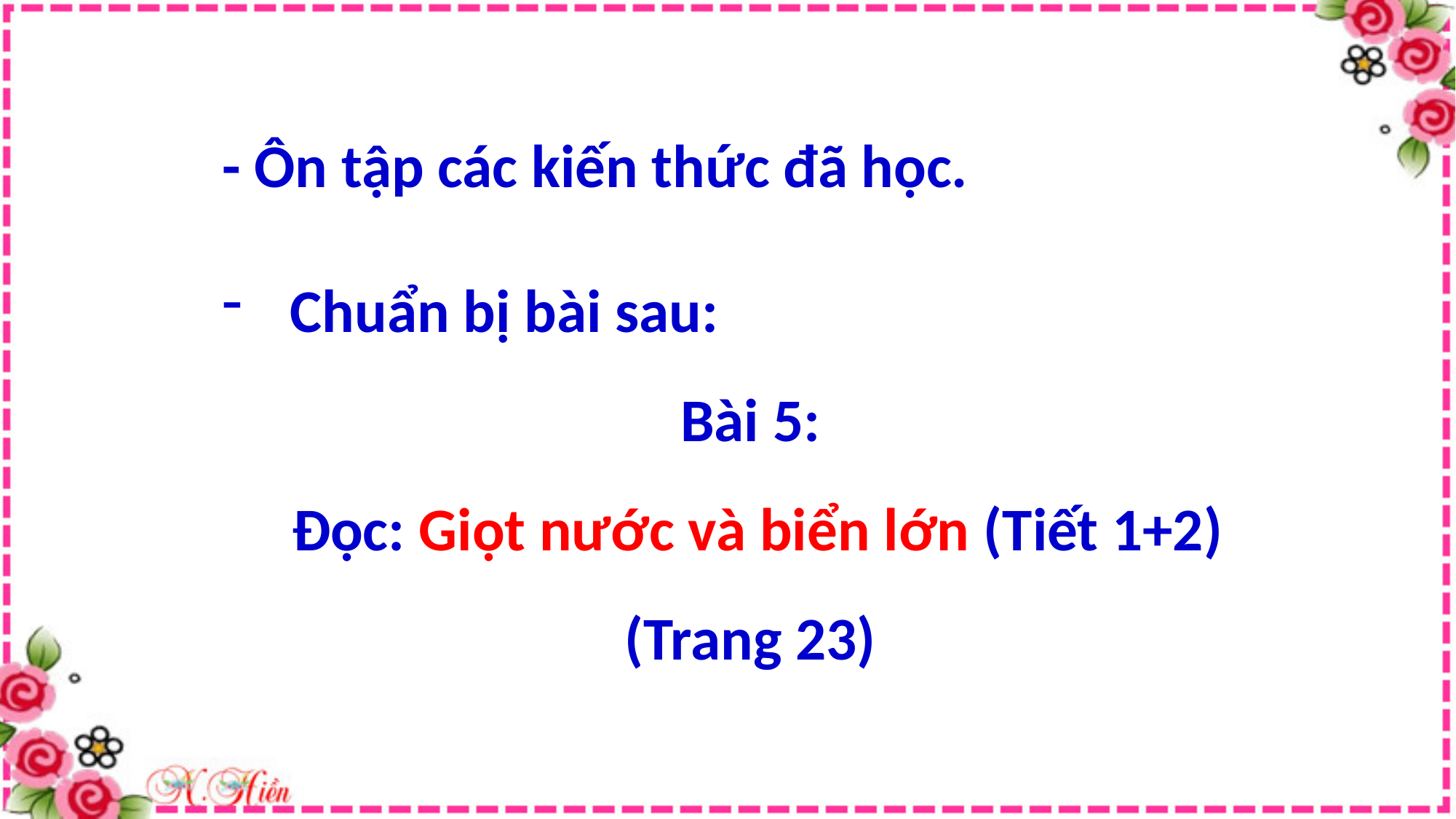

- Ôn tập các kiến thức đã học.
Chuẩn bị bài sau:
Bài 5:
Đọc: Giọt nước và biển lớn (Tiết 1+2)
(Trang 23)